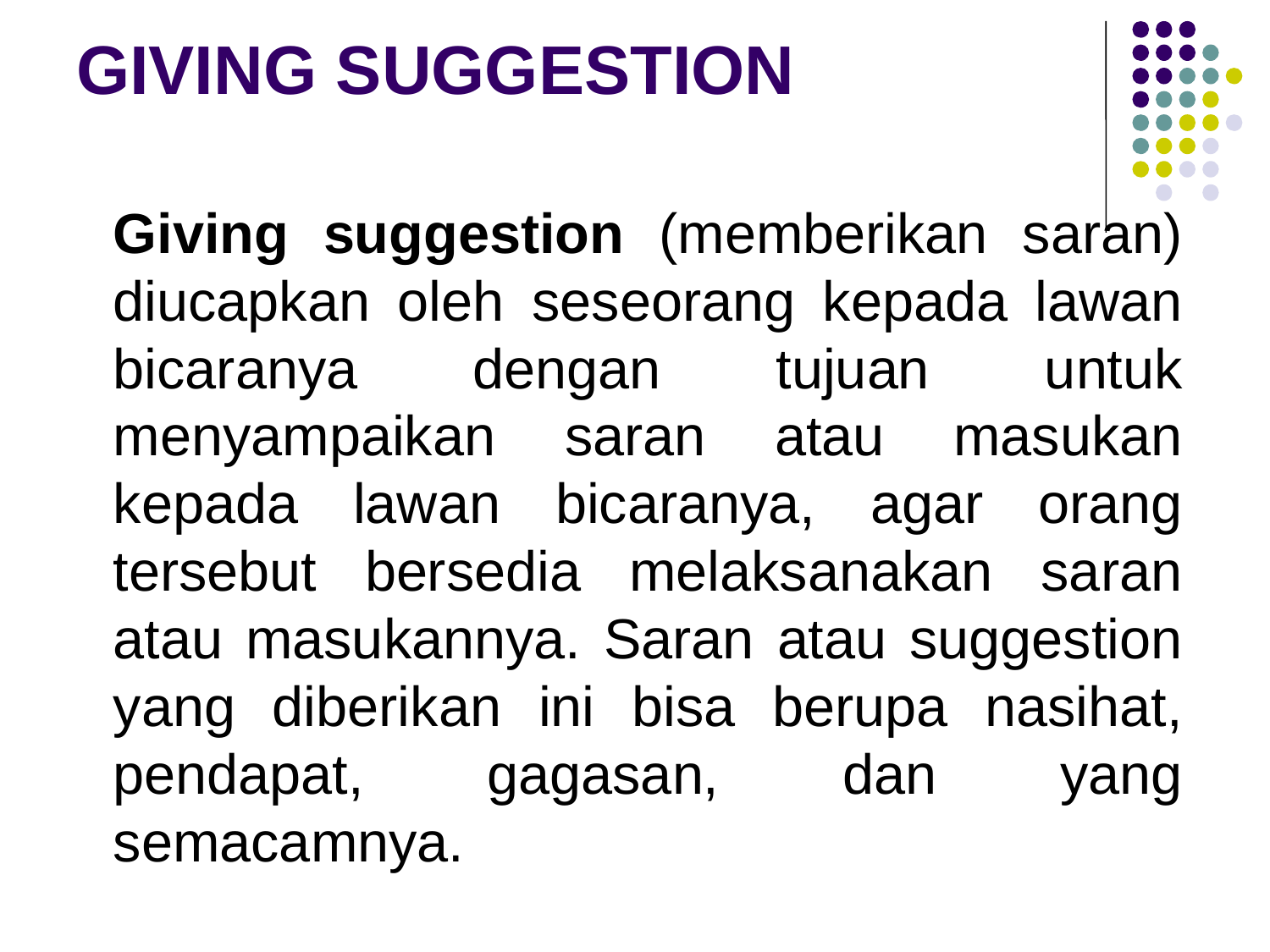

# GIVING SUGGESTION
	Giving suggestion (memberikan saran) diucapkan oleh seseorang kepada lawan bicaranya dengan tujuan untuk menyampaikan saran atau masukan kepada lawan bicaranya, agar orang tersebut bersedia melaksanakan saran atau masukannya. Saran atau suggestion yang diberikan ini bisa berupa nasihat, pendapat, gagasan, dan yang semacamnya.